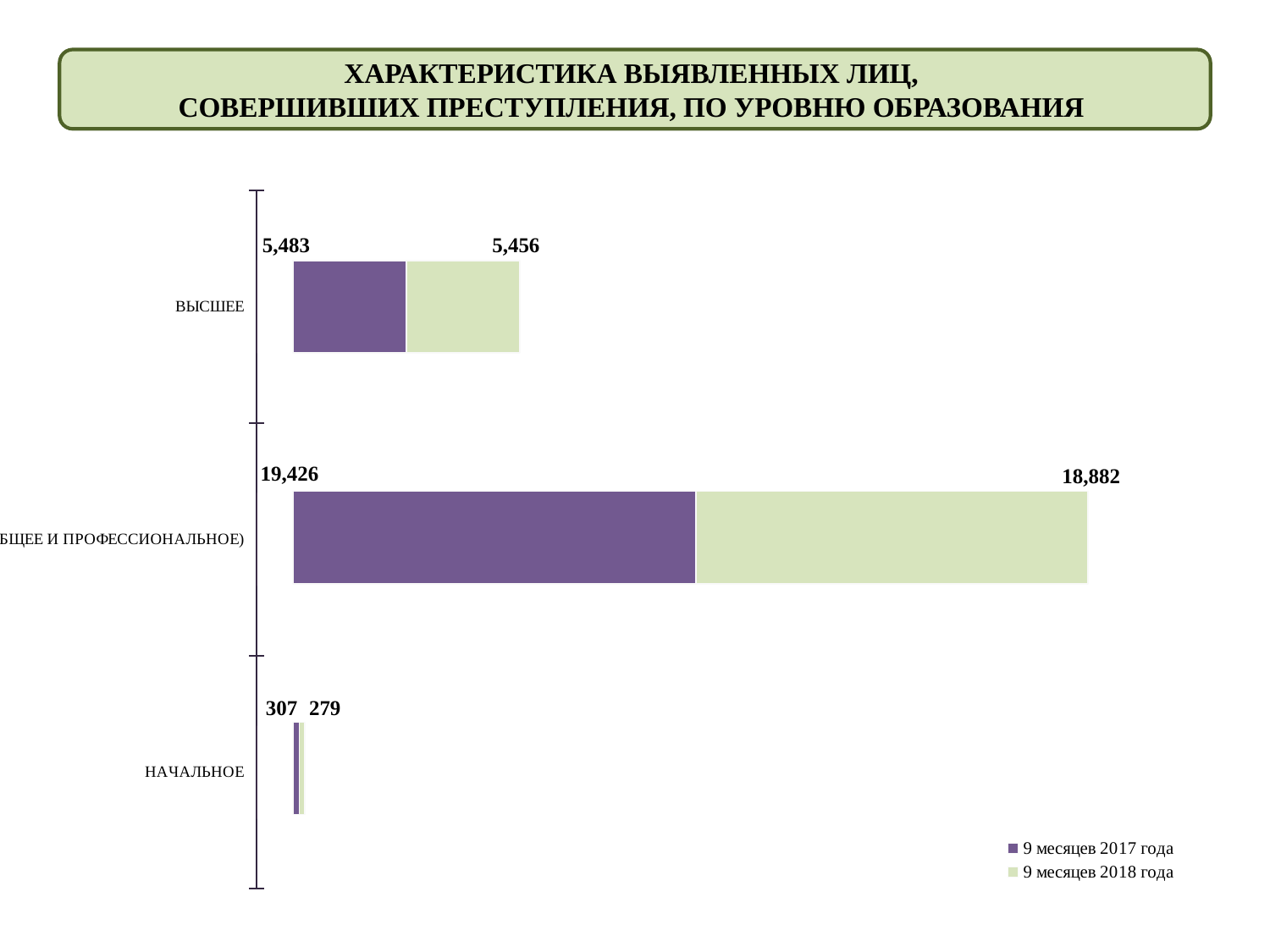

ХАРАКТЕРИСТИКА ВЫЯВЛЕННЫХ ЛИЦ,
СОВЕРШИВШИХ ПРЕСТУПЛЕНИЯ, ПО УРОВНЮ ОБРАЗОВАНИЯ

### Chart

| Category | 9 месяцев 2017 года | 9 месяцев 2018 года |
|---|---|---|
| НАЧАЛЬНОЕ | 307.0 | 279.0 |
| СРЕДНЕЕ (ОБЩЕЕ И ПРОФЕССИОНАЛЬНОЕ) | 19426.0 | 18882.0 |
| ВЫСШЕЕ | 5483.0 | 5456.0 |

### Chart

| Category |  |  |
|---|---|---|
| НАЧАЛЬНОЕ | 0.0 | 0.0 |
| СРЕДНЕЕ (ОБЩЕЕ И ПРОФЕССИОНАЛЬНОЕ) | 0.0 | 0.0 |
| ВЫСШЕЕ | 0.0 | 0.0 |